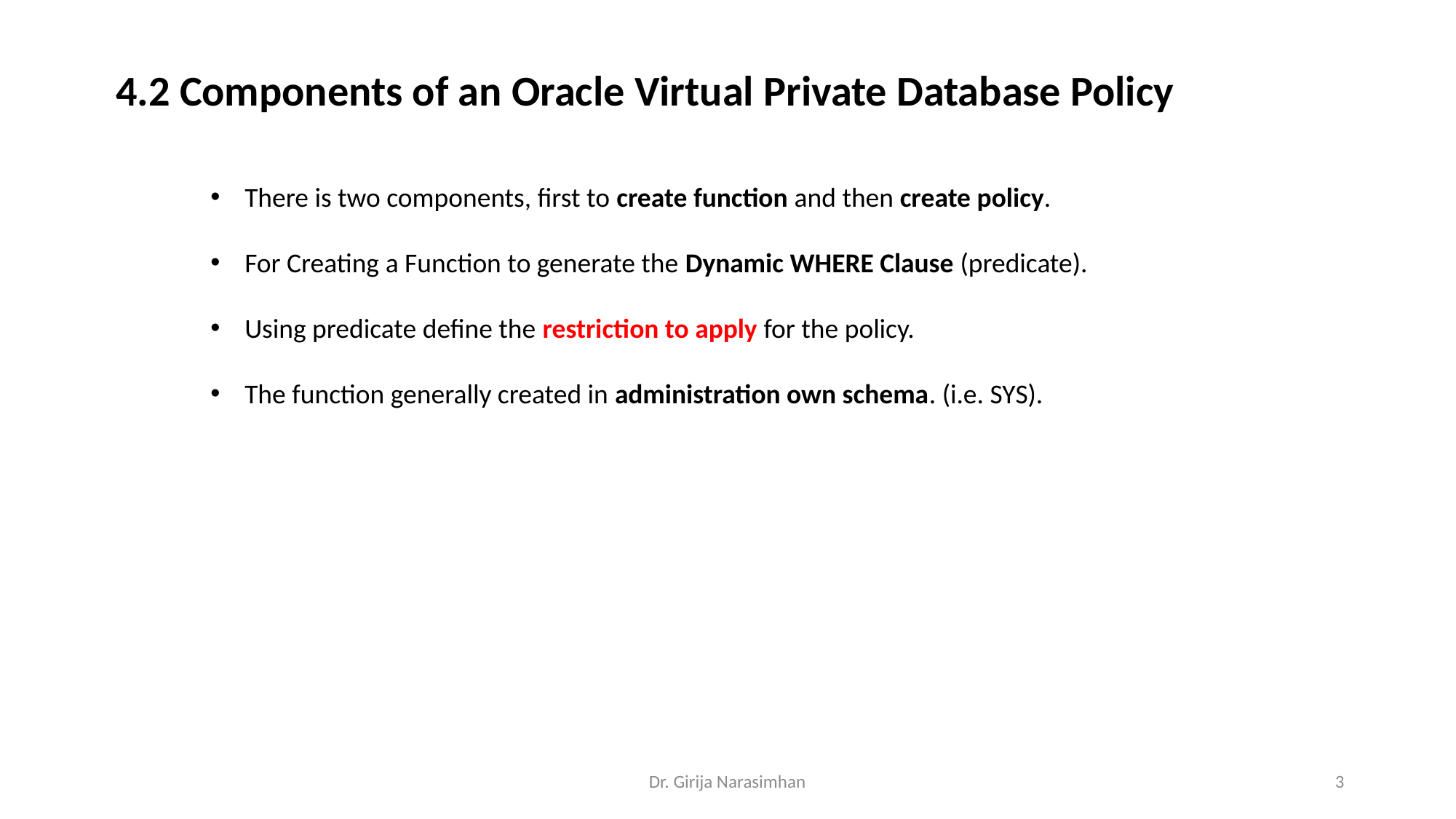

4.2 Components of an Oracle Virtual Private Database Policy
There is two components, first to create function and then create policy.

For Creating a Function to generate the Dynamic WHERE Clause (predicate).

Using predicate define the restriction to apply for the policy.

The function generally created in administration own schema. (i.e. SYS).
Dr. Girija Narasimhan
3